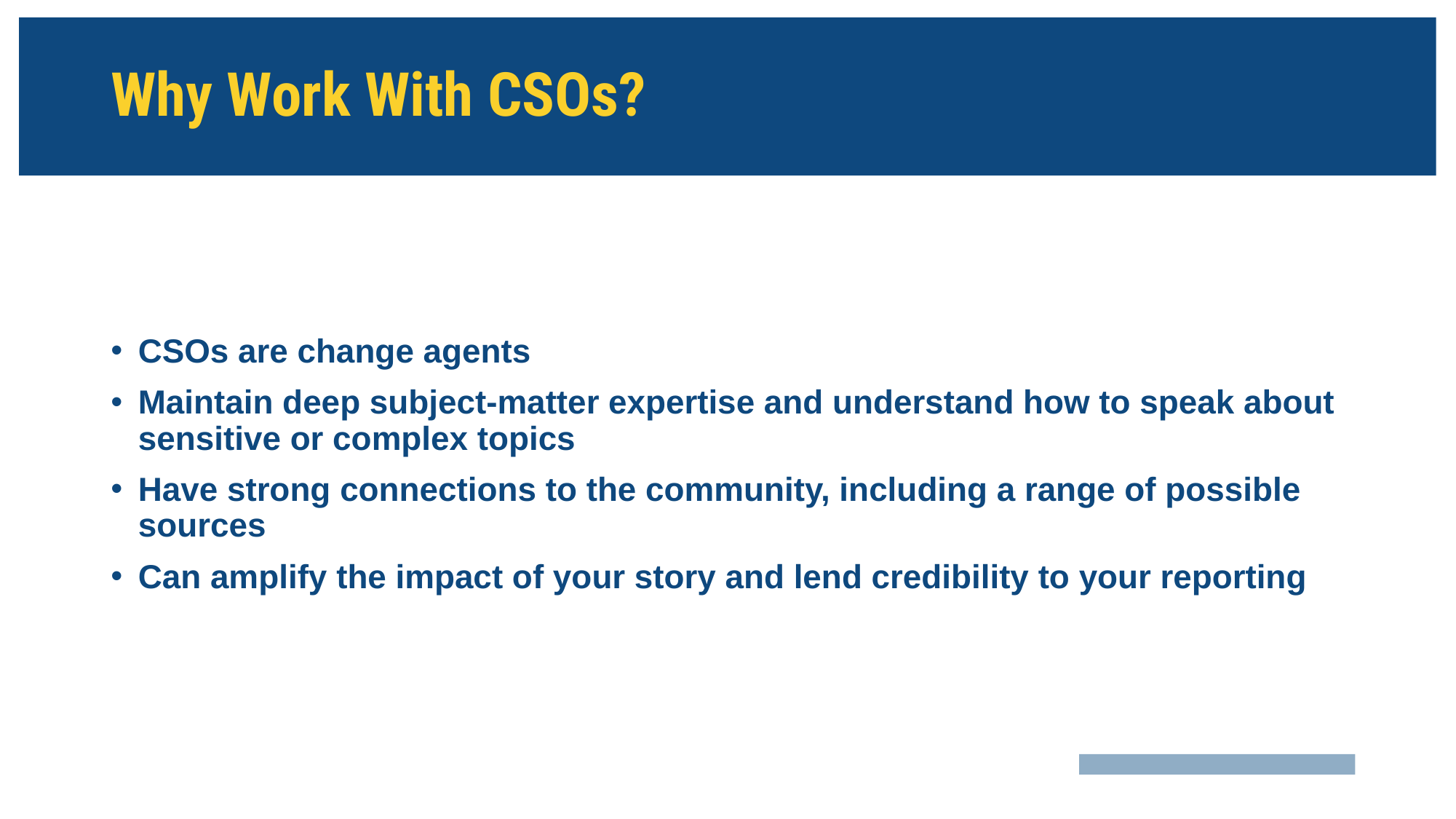

# Why Work With CSOs?
CSOs are change agents
Maintain deep subject-matter expertise and understand how to speak about sensitive or complex topics
Have strong connections to the community, including a range of possible sources
Can amplify the impact of your story and lend credibility to your reporting